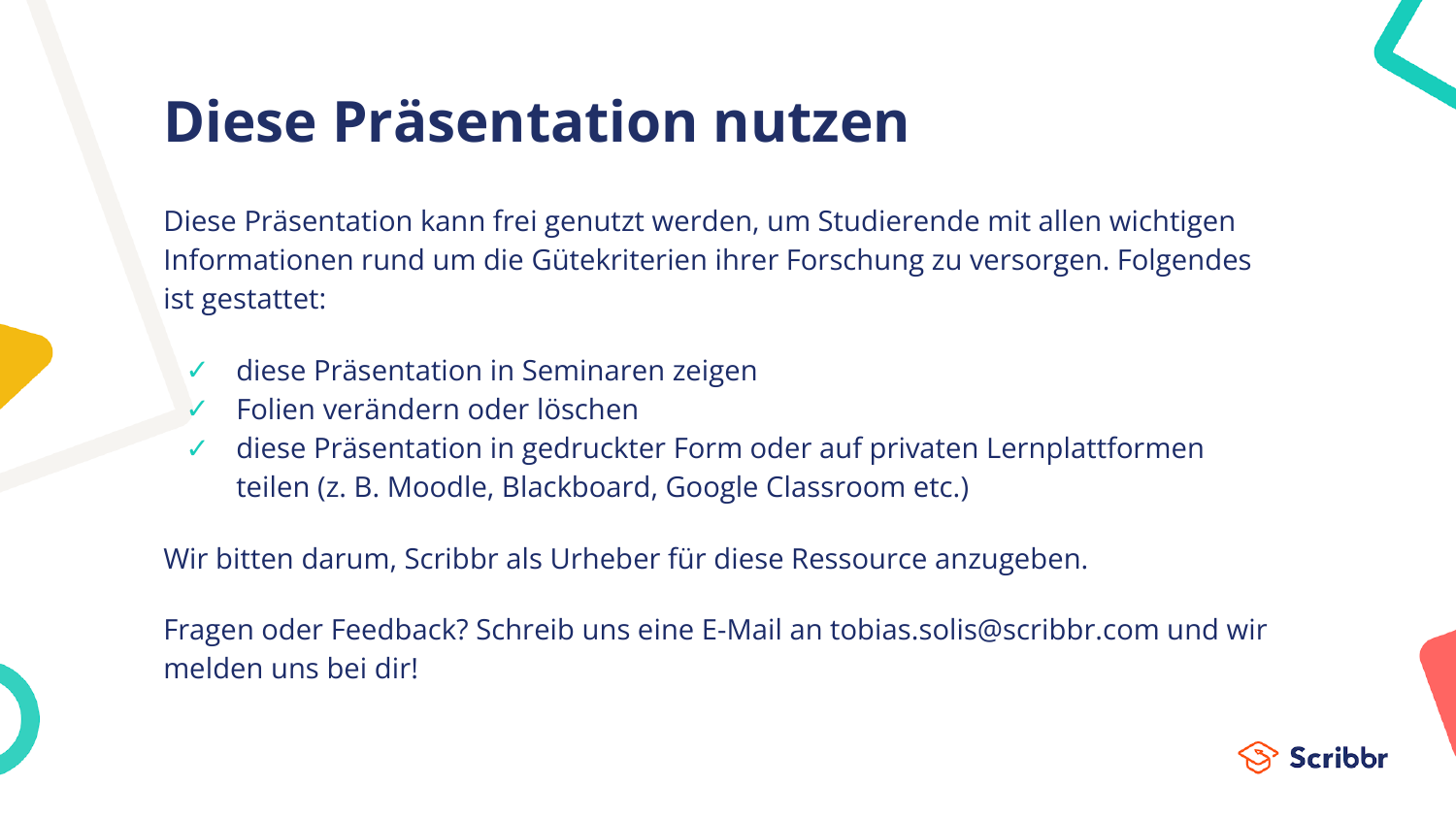

# Diese Präsentation nutzen
Diese Präsentation kann frei genutzt werden, um Studierende mit allen wichtigen Informationen rund um die Gütekriterien ihrer Forschung zu versorgen. Folgendes ist gestattet:
diese Präsentation in Seminaren zeigen
Folien verändern oder löschen
diese Präsentation in gedruckter Form oder auf privaten Lernplattformen teilen (z. B. Moodle, Blackboard, Google Classroom etc.)
Wir bitten darum, Scribbr als Urheber für diese Ressource anzugeben.
Fragen oder Feedback? Schreib uns eine E-Mail an tobias.solis@scribbr.com und wir melden uns bei dir!